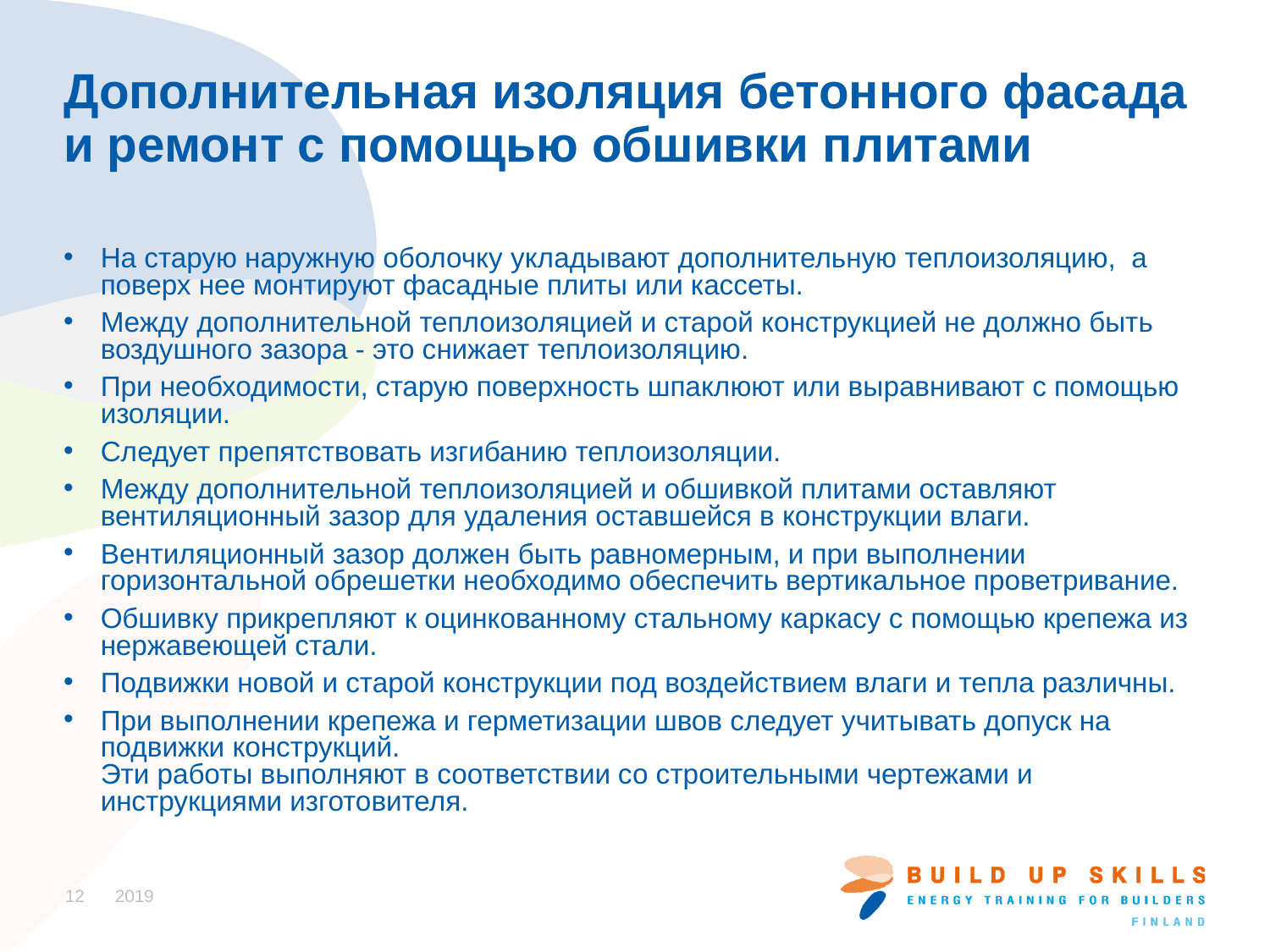

# Дополнительная изоляция бетонного фасада и ремонт с помощью обшивки плитами
На старую наружную оболочку укладывают дополнительную теплоизоляцию,  а поверх нее монтируют фасадные плиты или кассеты.
Между дополнительной теплоизоляцией и старой конструкцией не должно быть воздушного зазора - это снижает теплоизоляцию.
При необходимости, старую поверхность шпаклюют или выравнивают с помощью изоляции.
Следует препятствовать изгибанию теплоизоляции.
Между дополнительной теплоизоляцией и обшивкой плитами оставляют вентиляционный зазор для удаления оставшейся в конструкции влаги.
Вентиляционный зазор должен быть равномерным, и при выполнении горизонтальной обрешетки необходимо обеспечить вертикальное проветривание.
Обшивку прикрепляют к оцинкованному стальному каркасу с помощью крепежа из нержавеющей стали.
Подвижки новой и старой конструкции под воздействием влаги и тепла различны.
При выполнении крепежа и герметизации швов следует учитывать допуск на подвижки конструкций.
Эти работы выполняют в соответствии со строительными чертежами и инструкциями изготовителя.
12
2019